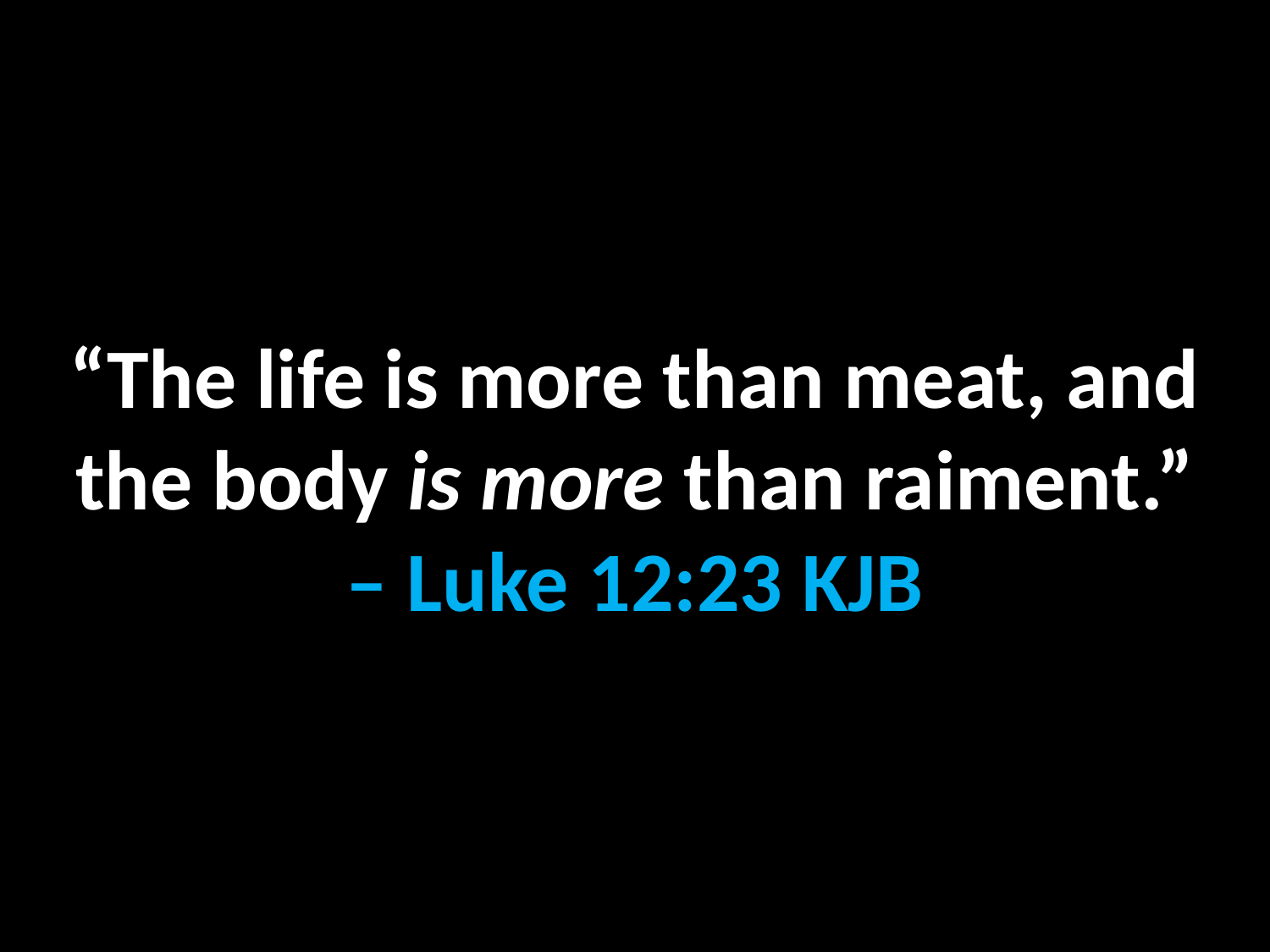

“The life is more than meat, and the body is more than raiment.”
– Luke 12:23 KJB